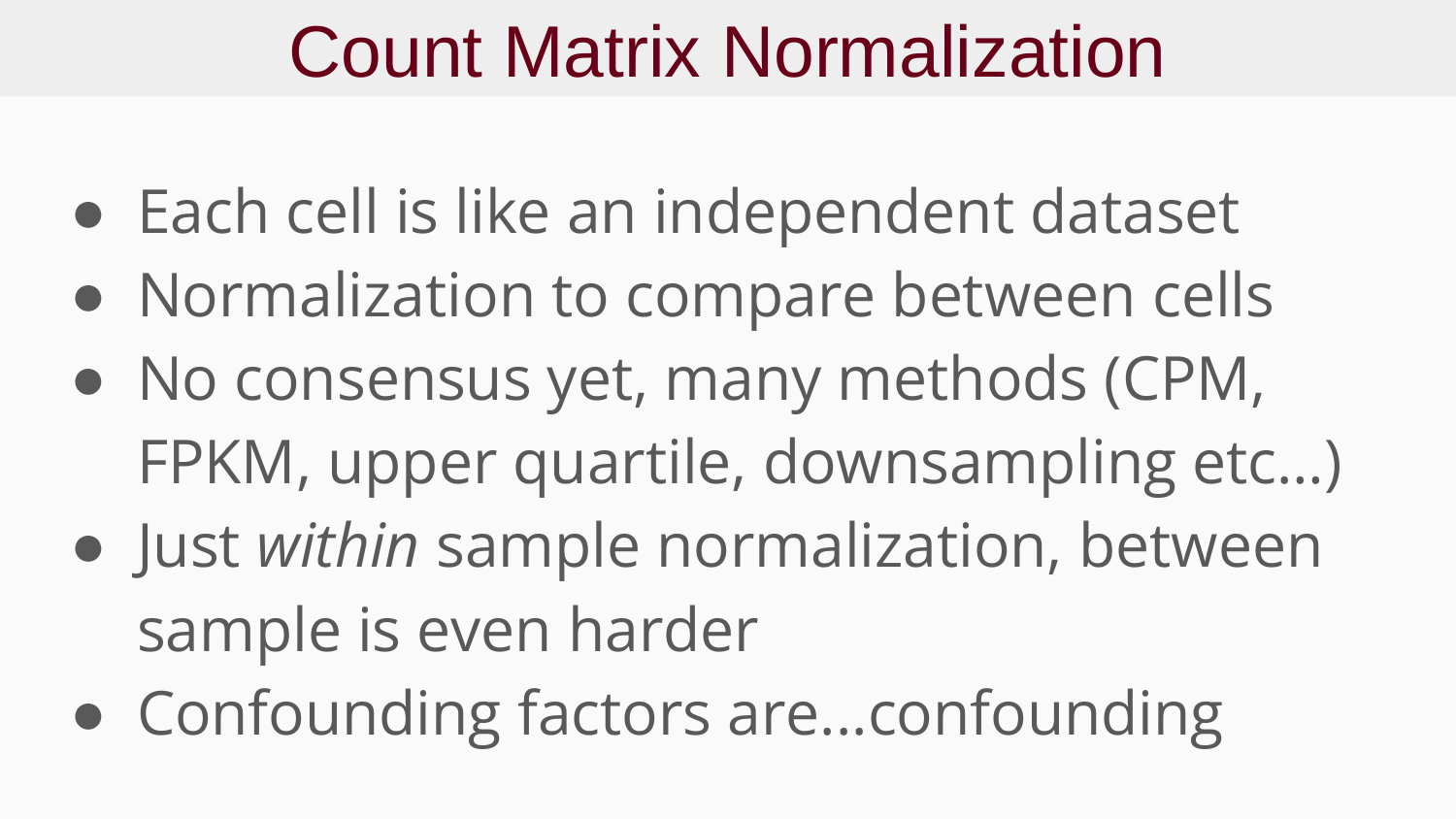

# Count Matrix Normalization
Each cell is like an independent dataset
Normalization to compare between cells
No consensus yet, many methods (CPM, FPKM, upper quartile, downsampling etc…)
Just within sample normalization, between sample is even harder
Confounding factors are...confounding